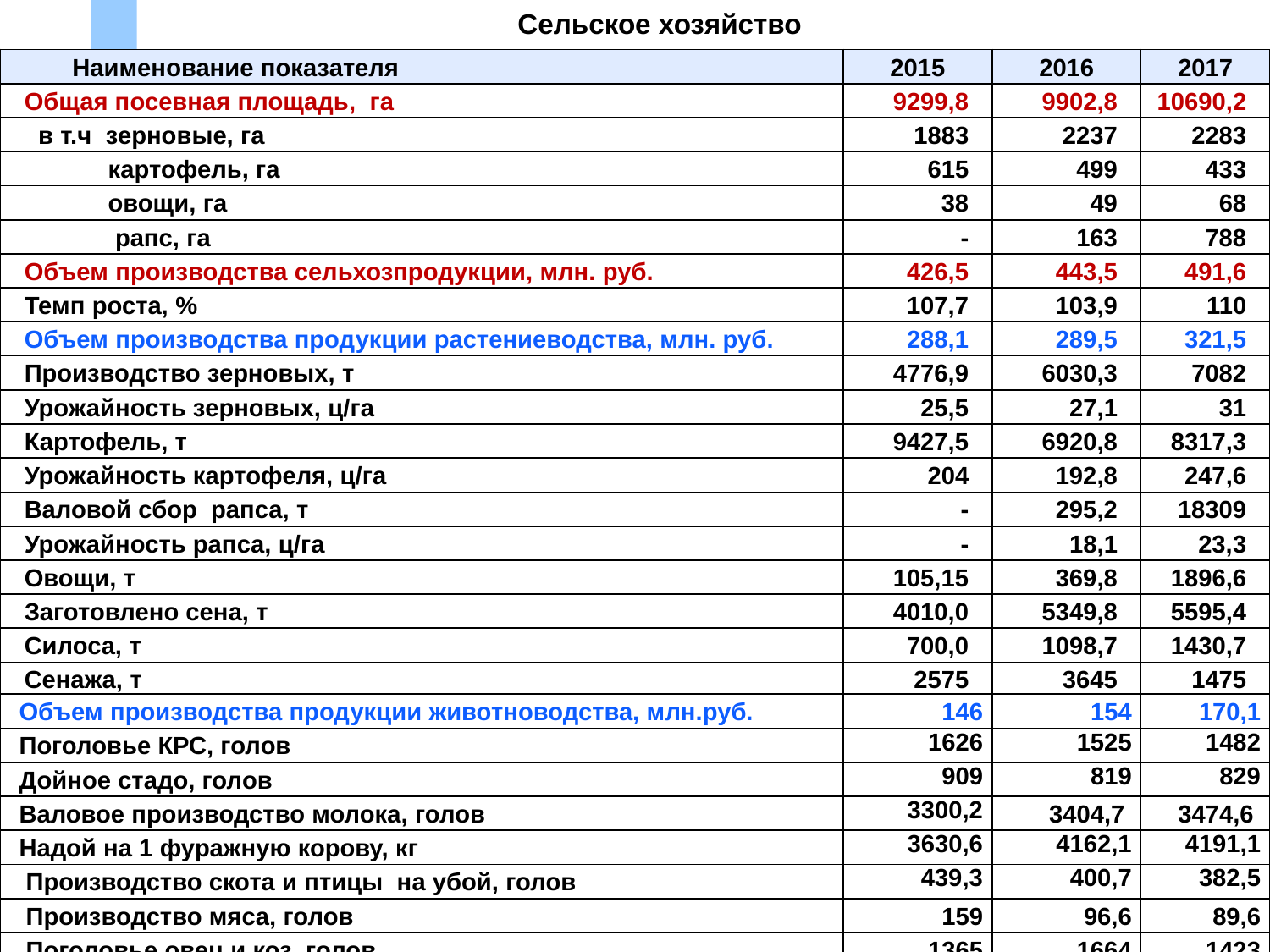

Сельское хозяйство
| Наименование показателя | 2015 | 2016 | 2017 |
| --- | --- | --- | --- |
| Общая посевная площадь, га | 9299,8 | 9902,8 | 10690,2 |
| в т.ч зерновые, га | 1883 | 2237 | 2283 |
| картофель, га | 615 | 499 | 433 |
| овощи, га | 38 | 49 | 68 |
| рапс, га | - | 163 | 788 |
| Объем производства сельхозпродукции, млн. руб. | 426,5 | 443,5 | 491,6 |
| Темп роста, % | 107,7 | 103,9 | 110 |
| Объем производства продукции растениеводства, млн. руб. | 288,1 | 289,5 | 321,5 |
| Производство зерновых, т | 4776,9 | 6030,3 | 7082 |
| Урожайность зерновых, ц/га | 25,5 | 27,1 | 31 |
| Картофель, т | 9427,5 | 6920,8 | 8317,3 |
| Урожайность картофеля, ц/га | 204 | 192,8 | 247,6 |
| Валовой сбор рапса, т | - | 295,2 | 18309 |
| Урожайность рапса, ц/га | - | 18,1 | 23,3 |
| Овощи, т | 105,15 | 369,8 | 1896,6 |
| Заготовлено сена, т | 4010,0 | 5349,8 | 5595,4 |
| Силоса, т | 700,0 | 1098,7 | 1430,7 |
| Сенажа, т | 2575 | 3645 | 1475 |
# Экономика

| Объем производства продукции животноводства, млн.руб. | 146 | 154 | 170,1 |
| --- | --- | --- | --- |
| Поголовье КРС, голов | 1626 | 1525 | 1482 |
| Дойное стадо, голов | 909 | 819 | 829 |
| Валовое производство молока, голов | 3300,2 | 3404,7 | 3474,6 |
| Надой на 1 фуражную корову, кг | 3630,6 | 4162,1 | 4191,1 |
| Производство скота и птицы на убой, голов | 439,3 | 400,7 | 382,5 |
| Производство мяса, голов | 159 | 96,6 | 89,6 |
| Поголовье овец и коз, голов | 1365 | 1664 | 1423 |
| Поголовье свиней, голов | 220 | 67 | 34 |
| Поголовье кур, голов | 400 | 600 | 1400 |

12